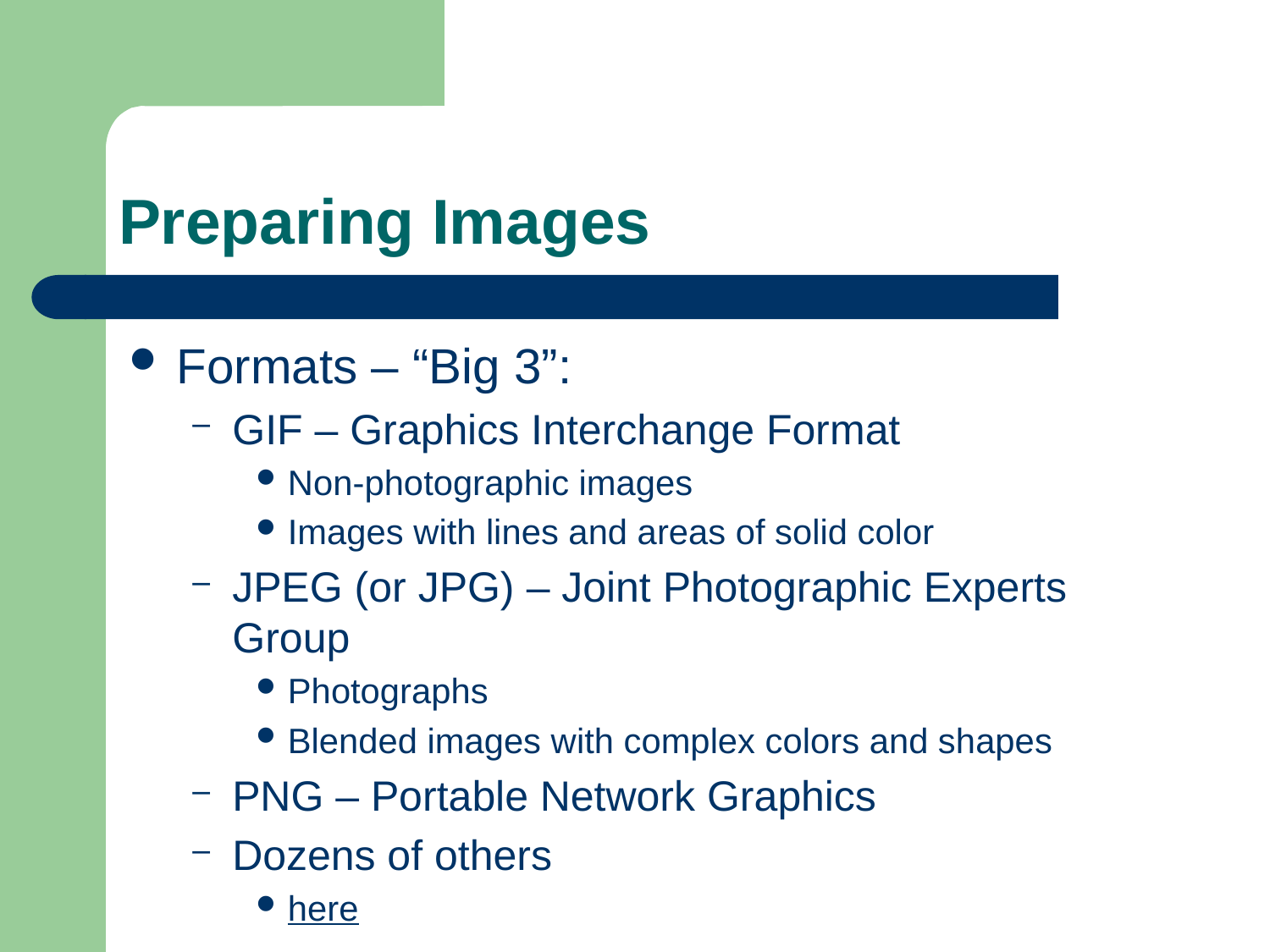

# Preparing Images
Formats – “Big 3”:
GIF – Graphics Interchange Format
Non-photographic images
Images with lines and areas of solid color
JPEG (or JPG) – Joint Photographic Experts Group
Photographs
Blended images with complex colors and shapes
PNG – Portable Network Graphics
Dozens of others
here